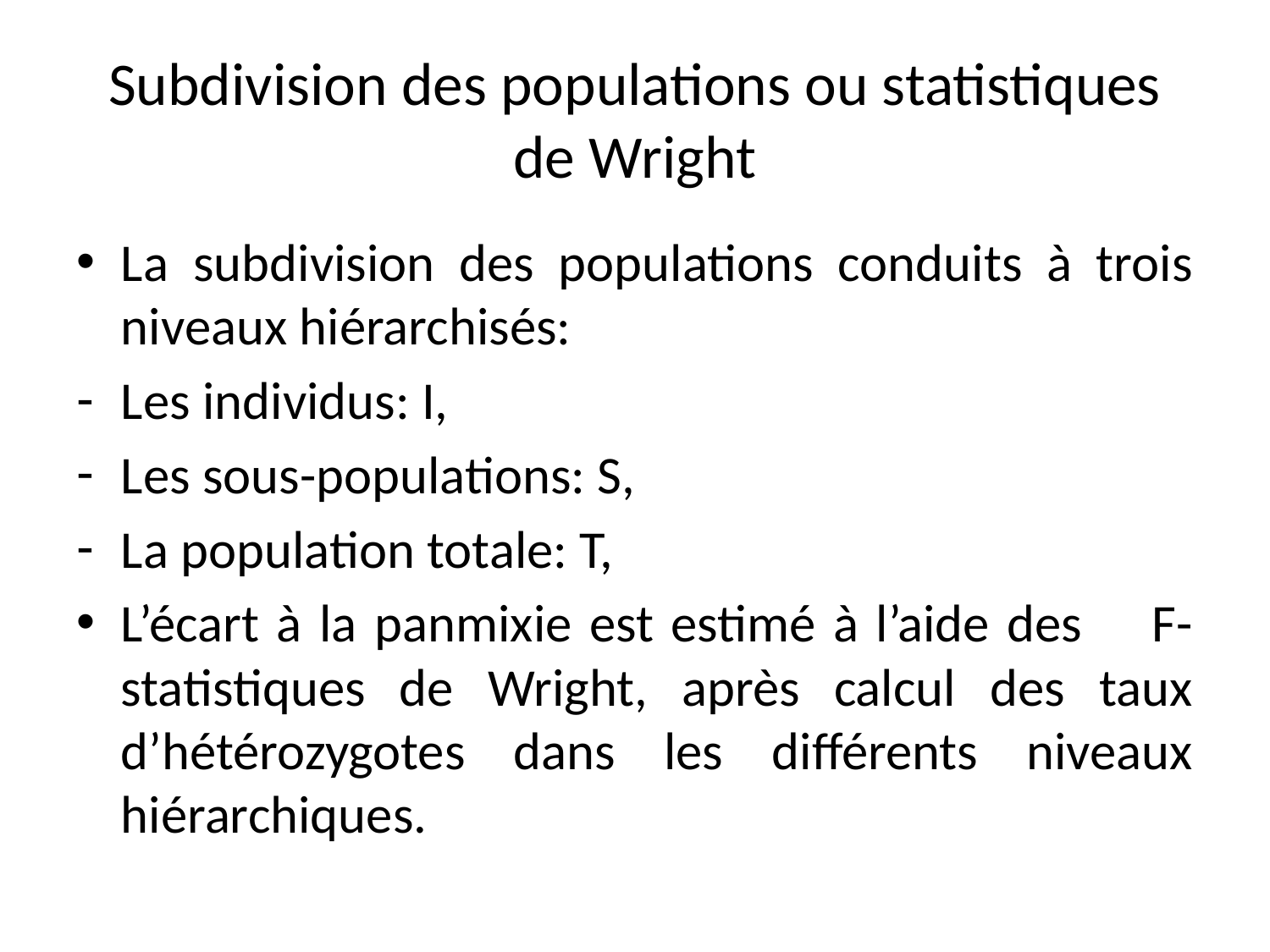

# Subdivision des populations ou statistiques de Wright
La subdivision des populations conduits à trois niveaux hiérarchisés:
Les individus: I,
Les sous-populations: S,
La population totale: T,
L’écart à la panmixie est estimé à l’aide des    F-statistiques de Wright, après calcul des taux d’hétérozygotes dans les différents niveaux hiérarchiques.